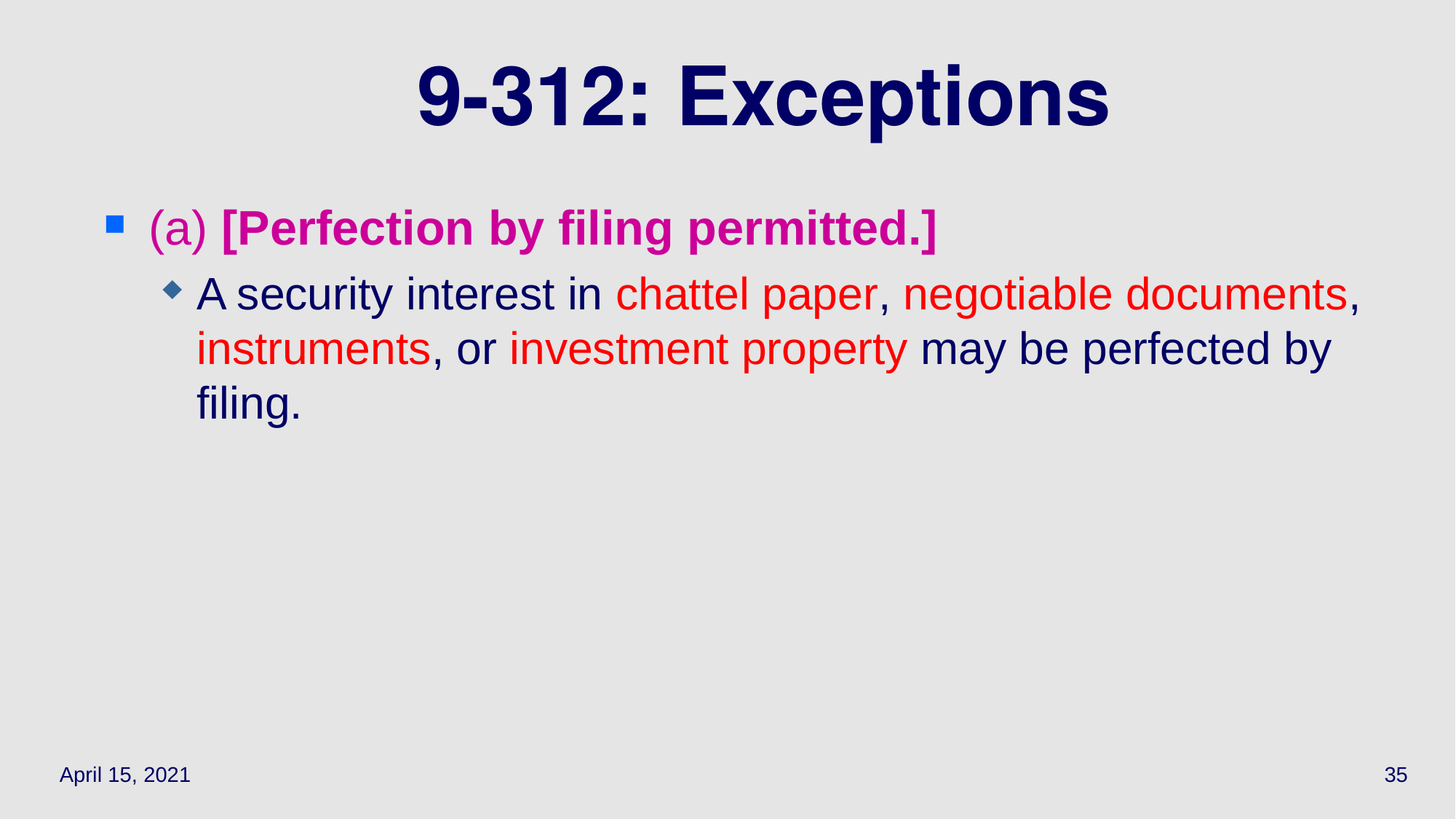

# 9-312: Exceptions
(a) [Perfection by filing permitted.]
A security interest in chattel paper, negotiable documents, instruments, or investment property may be perfected by filing.
April 15, 2021
35